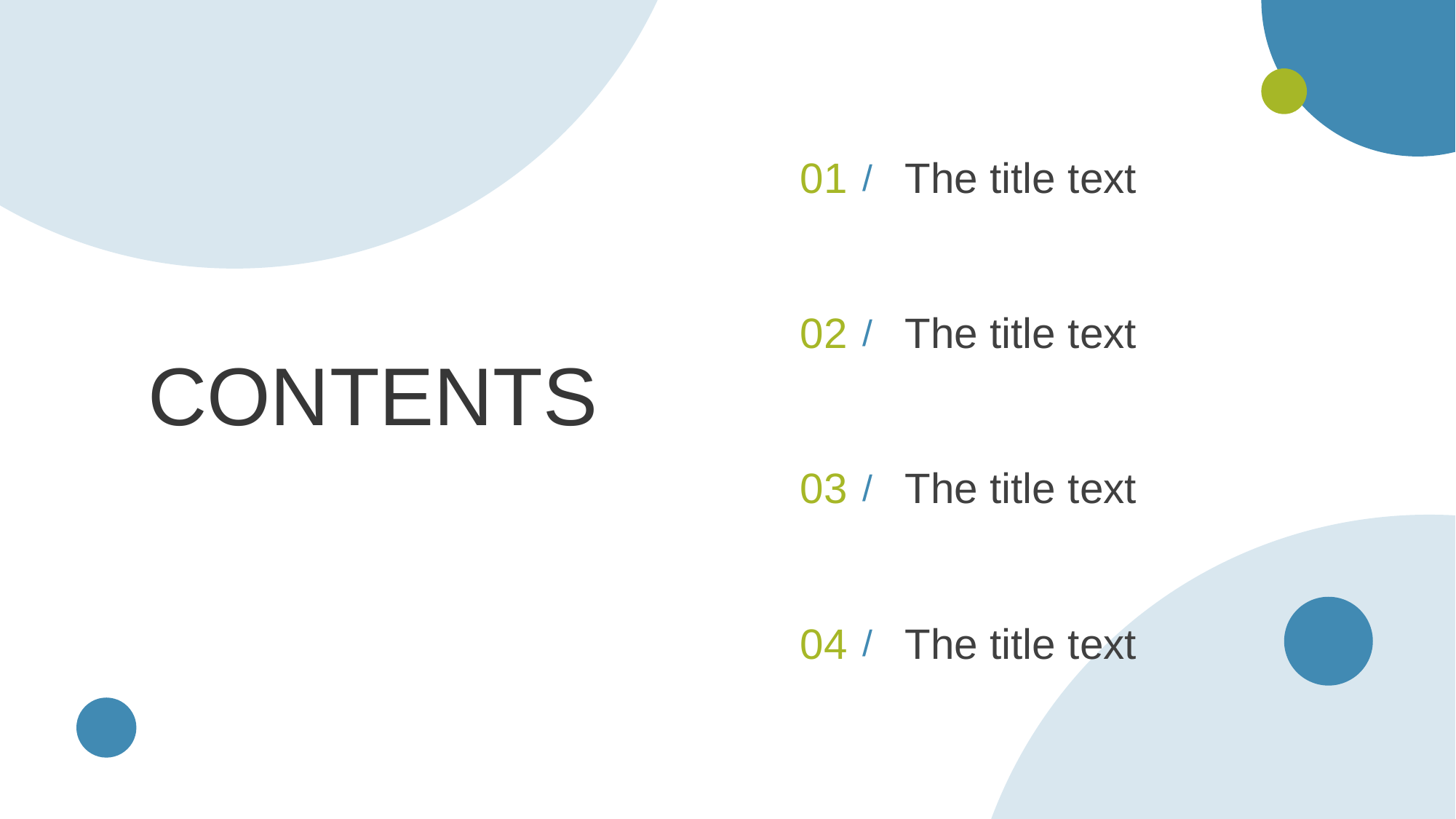

01
The title text
/
02
The title text
/
CONTENTS
03
The title text
/

04
The title text
/